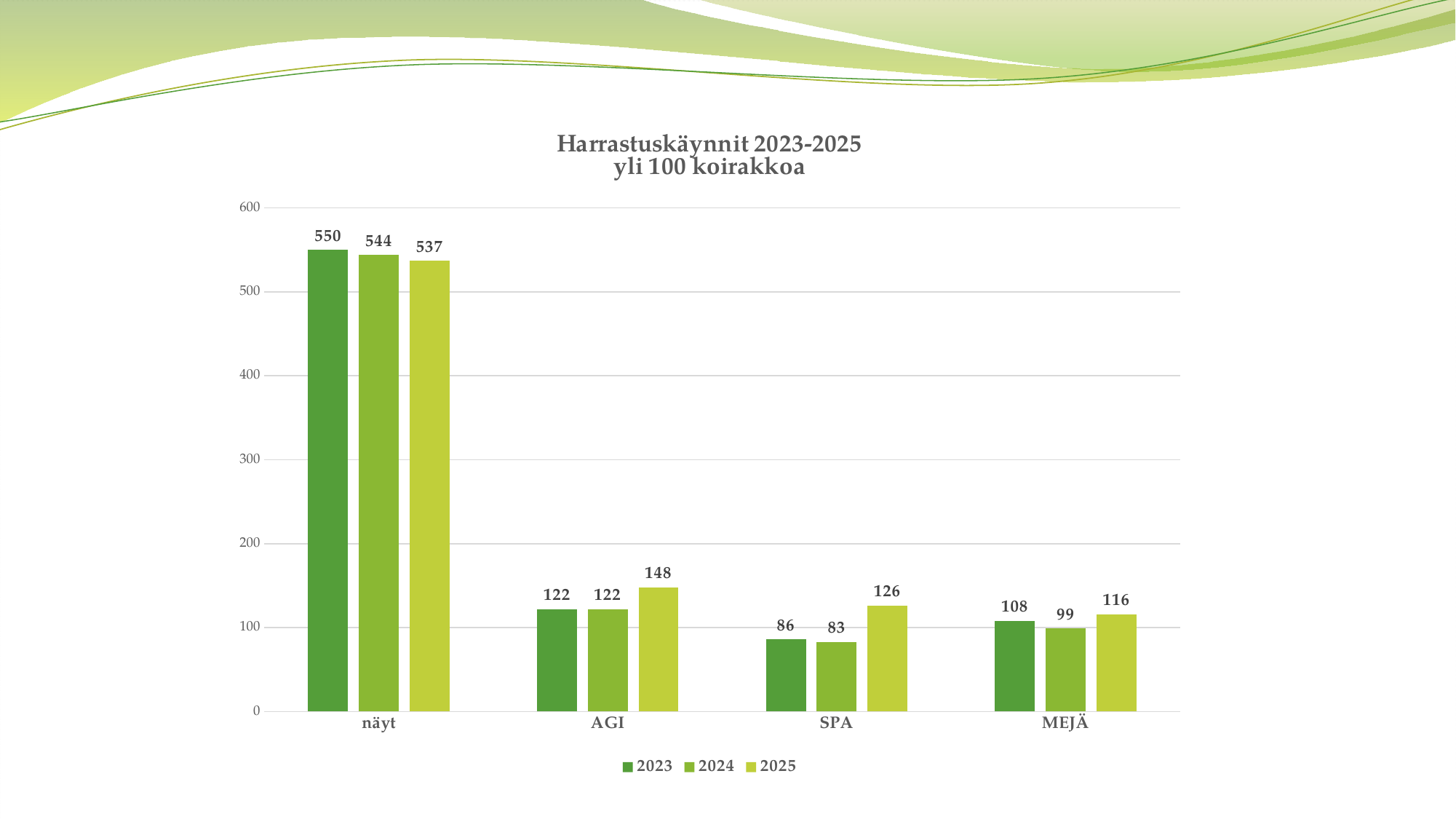

### Chart: Harrastuskäynnit 2023-2025
yli 100 koirakkoa

| Category | 2023 | 2024 | 2025 |
|---|---|---|---|
| näyt | 550.0 | 544.0 | 537.0 |
| AGI | 122.0 | 122.0 | 148.0 |
| SPA | 86.0 | 83.0 | 126.0 |
| MEJÄ | 108.0 | 99.0 | 116.0 |